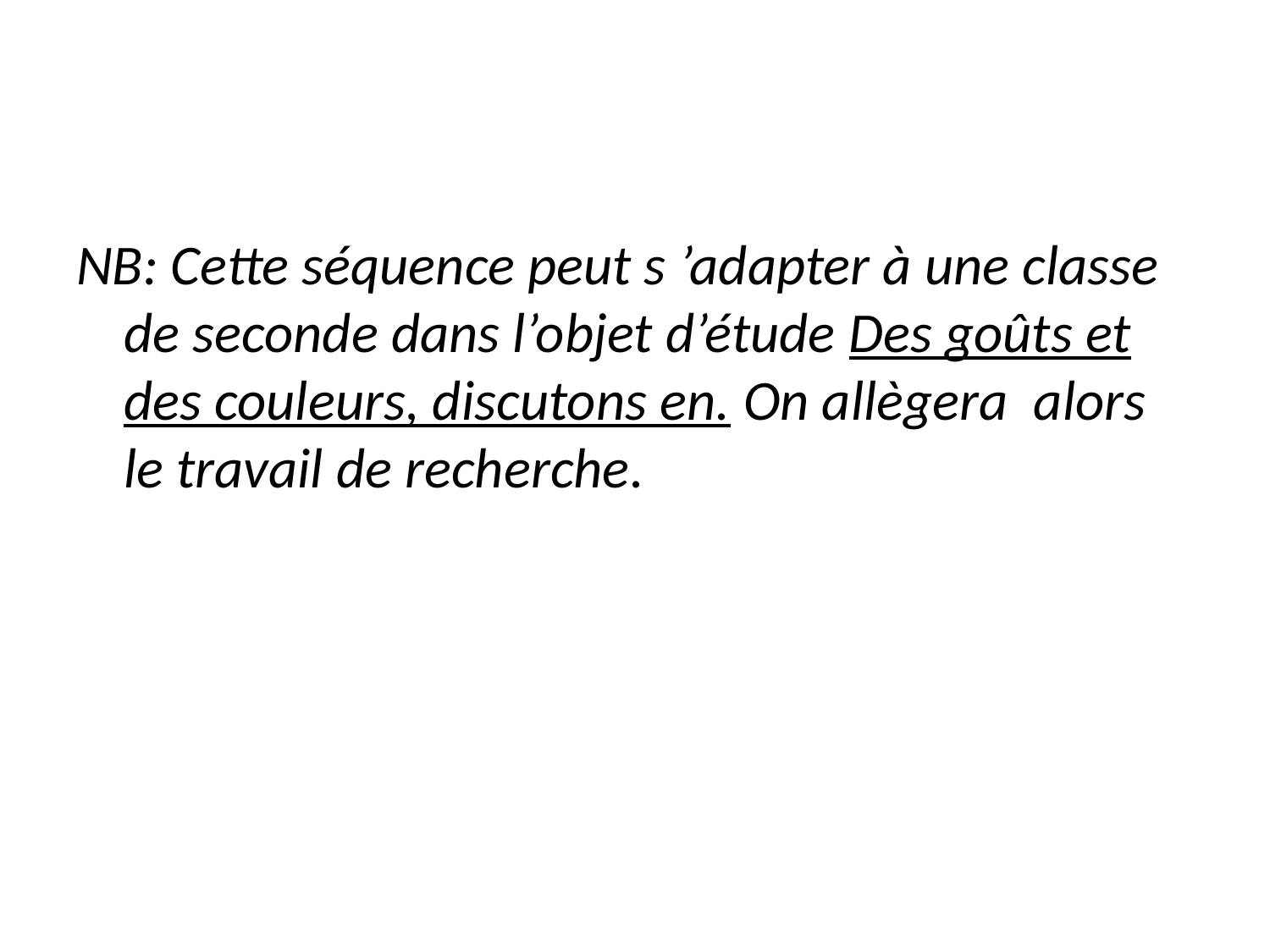

NB: Cette séquence peut s ’adapter à une classe de seconde dans l’objet d’étude Des goûts et des couleurs, discutons en. On allègera  alors le travail de recherche.